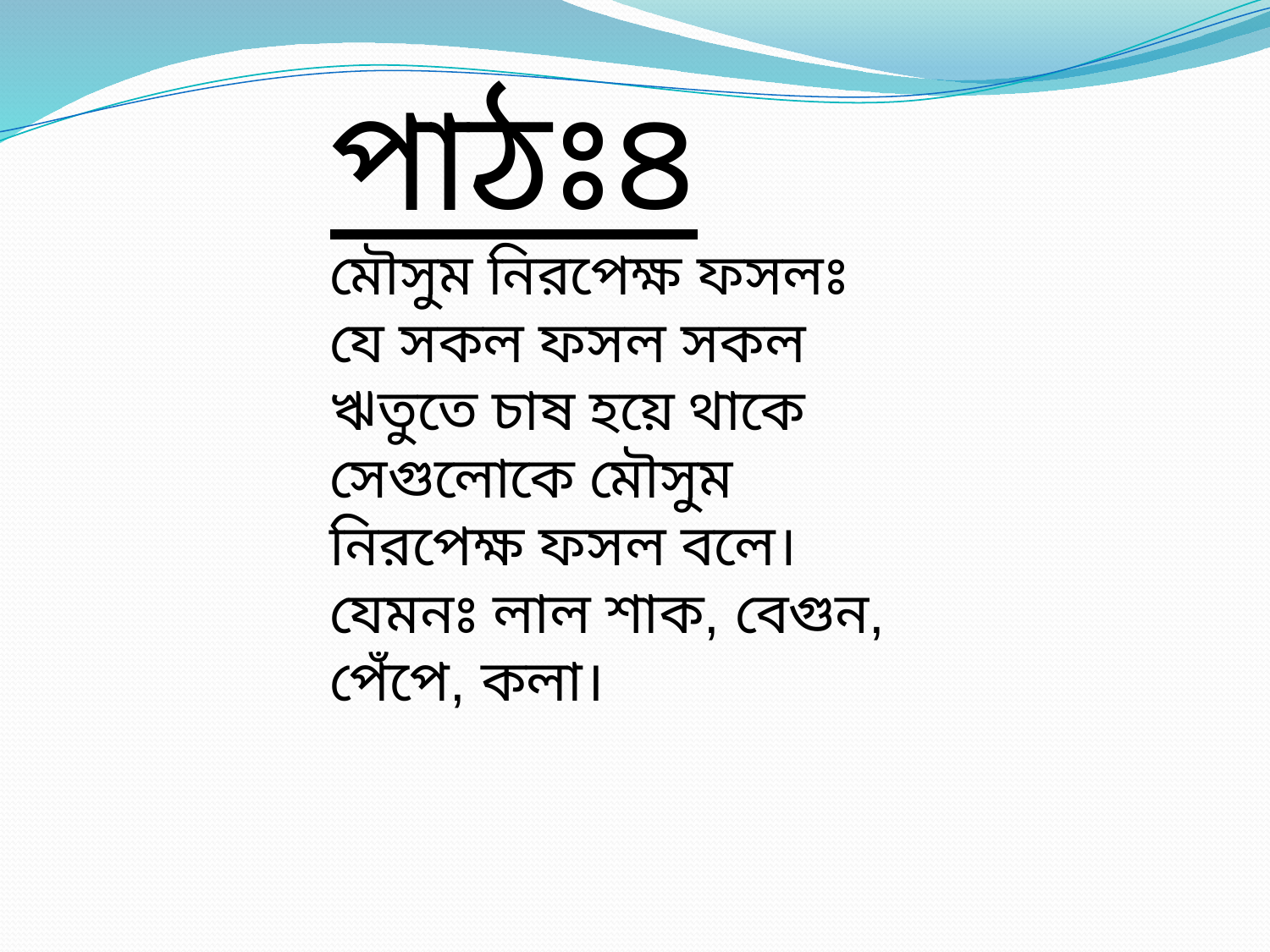

পাঠঃ৪
মৌসুম নিরপেক্ষ ফসলঃ
যে সকল ফসল সকল ঋতুতে চাষ হয়ে থাকে সেগুলোকে মৌসুম নিরপেক্ষ ফসল বলে।
যেমনঃ লাল শাক, বেগুন, পেঁপে, কলা।